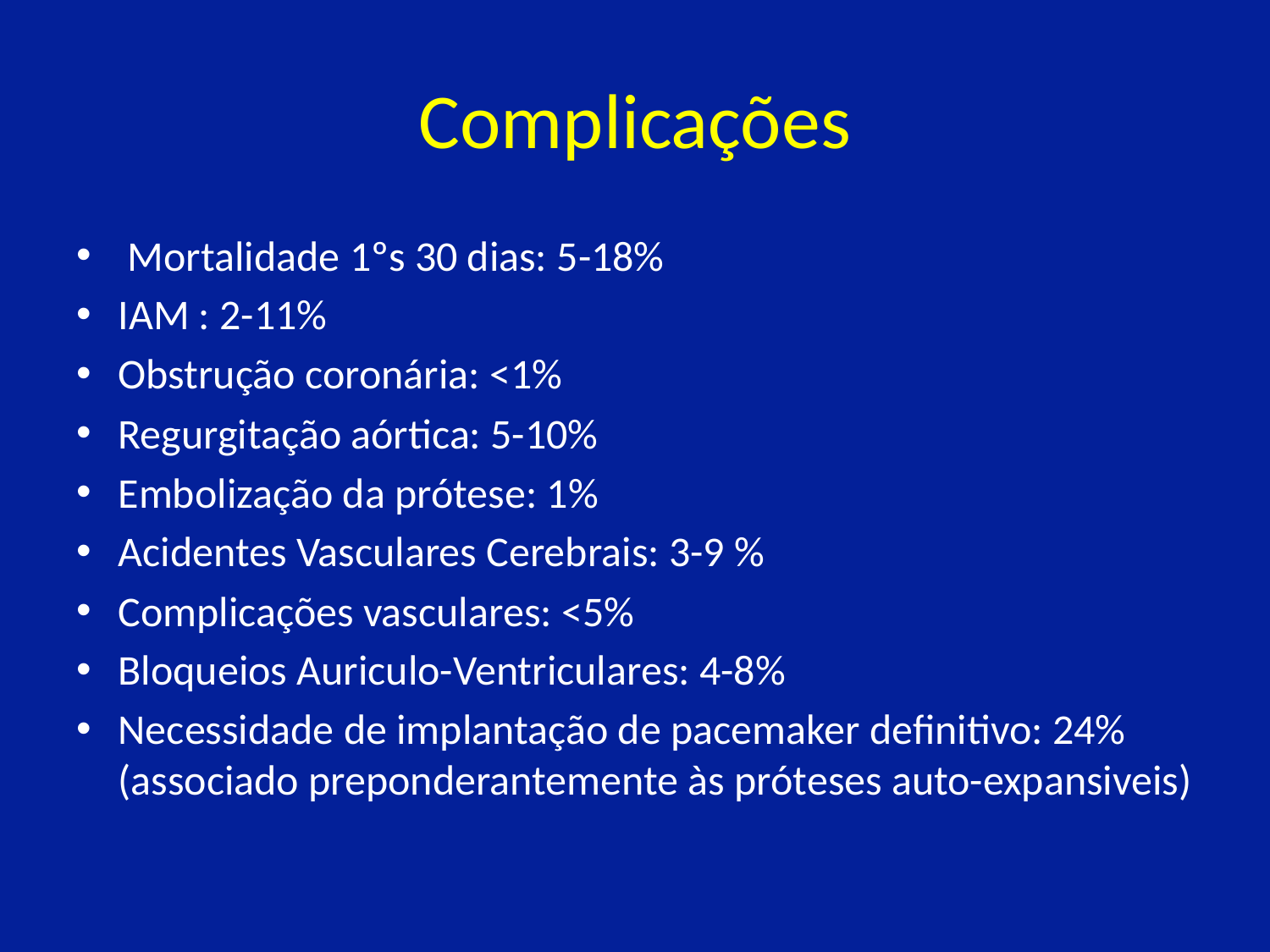

# Complicações
 Mortalidade 1ºs 30 dias: 5-18%
IAM : 2-11%
Obstrução coronária: <1%
Regurgitação aórtica: 5-10%
Embolização da prótese: 1%
Acidentes Vasculares Cerebrais: 3-9 %
Complicações vasculares: <5%
Bloqueios Auriculo-Ventriculares: 4-8%
Necessidade de implantação de pacemaker definitivo: 24% (associado preponderantemente às próteses auto-expansiveis)